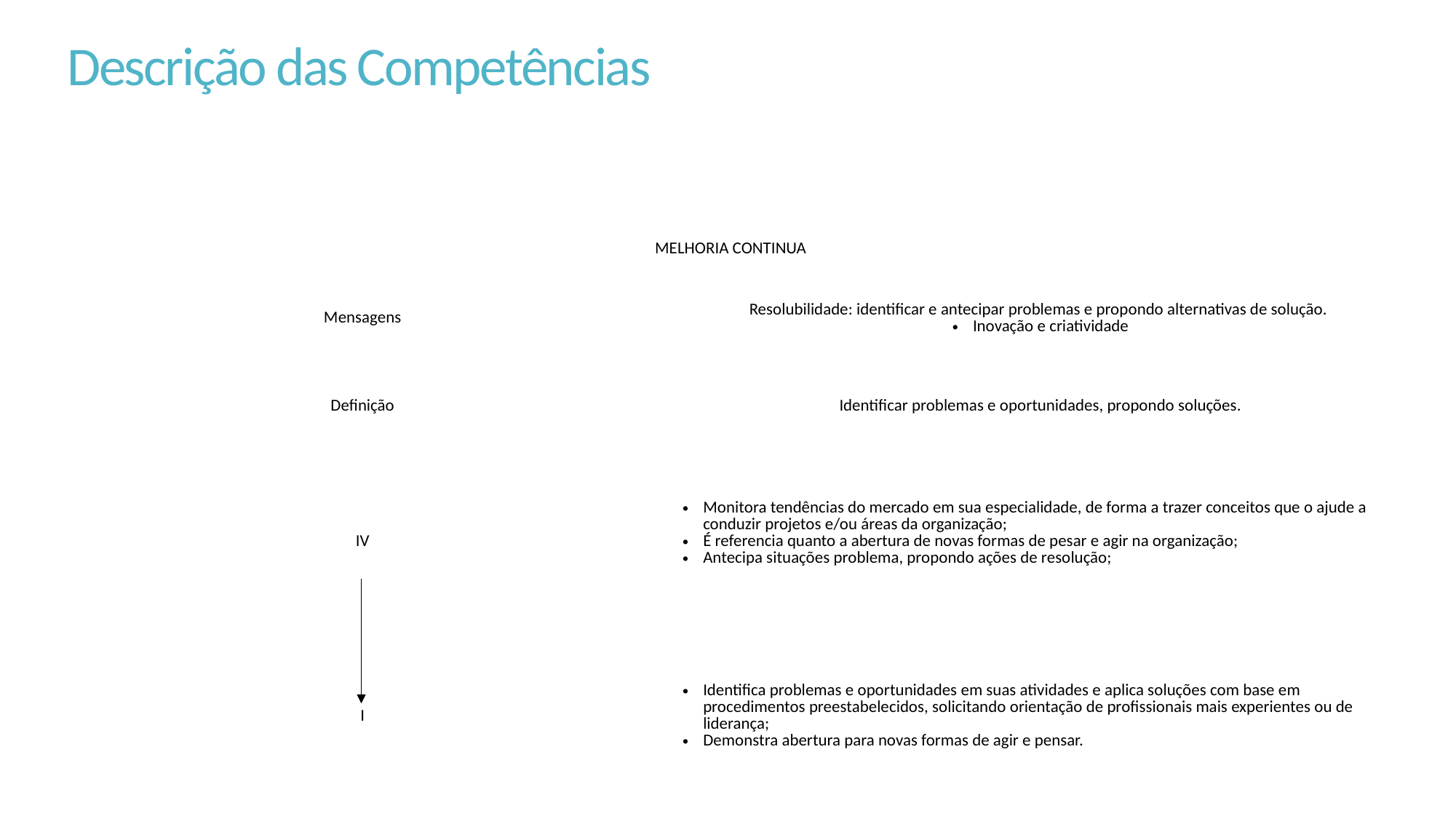

# Descrição das Competências
| MELHORIA CONTINUA |  |
| --- | --- |
| Mensagens | Resolubilidade: identificar e antecipar problemas e propondo alternativas de solução. Inovação e criatividade |
| Definição | Identificar problemas e oportunidades, propondo soluções. |
| IV | Monitora tendências do mercado em sua especialidade, de forma a trazer conceitos que o ajude a conduzir projetos e/ou áreas da organização; É referencia quanto a abertura de novas formas de pesar e agir na organização; Antecipa situações problema, propondo ações de resolução; |
| I | Identifica problemas e oportunidades em suas atividades e aplica soluções com base em procedimentos preestabelecidos, solicitando orientação de profissionais mais experientes ou de liderança; Demonstra abertura para novas formas de agir e pensar. |